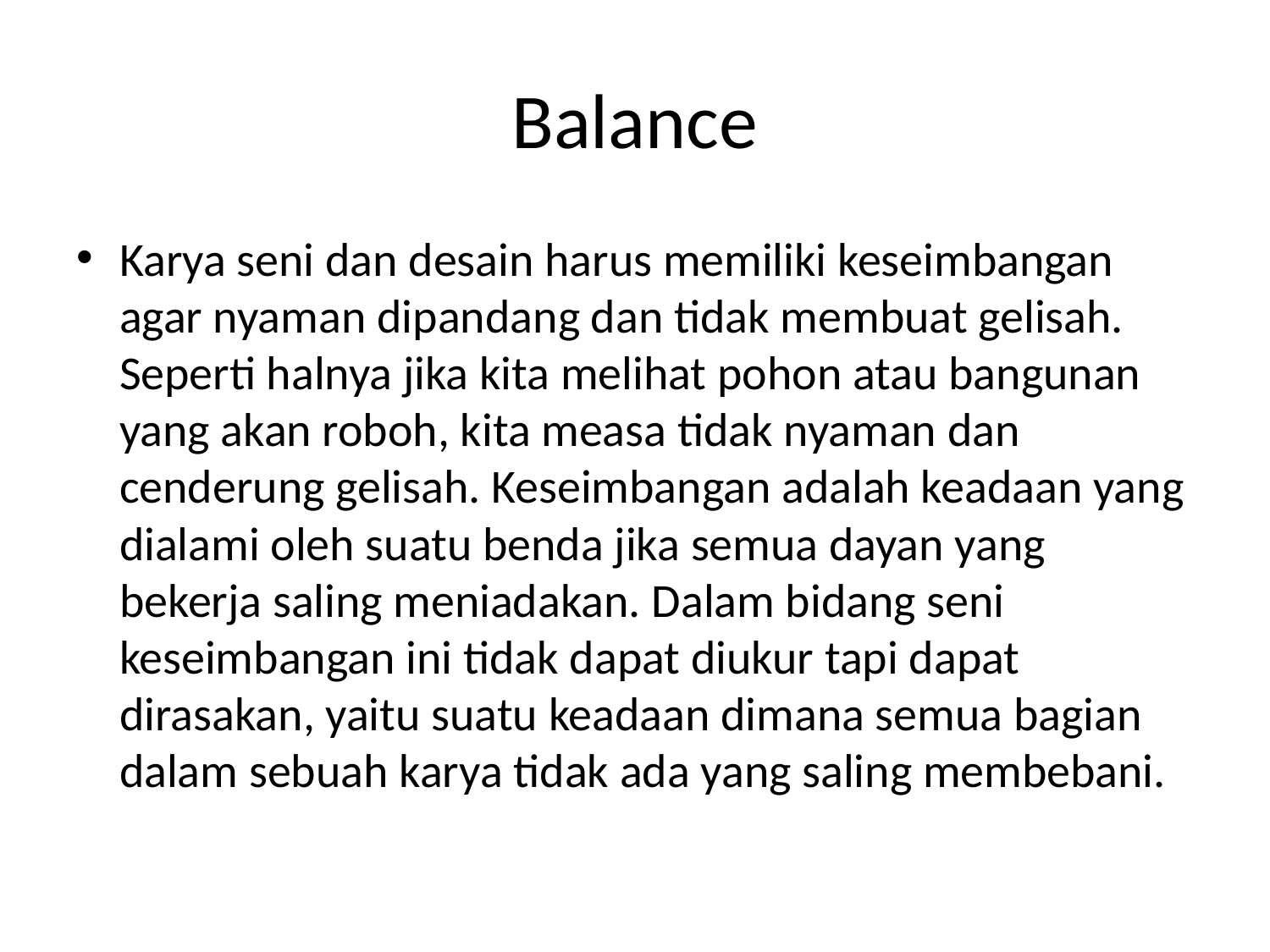

# Balance
Karya seni dan desain harus memiliki keseimbangan agar nyaman dipandang dan tidak membuat gelisah. Seperti halnya jika kita melihat pohon atau bangunan yang akan roboh, kita measa tidak nyaman dan cenderung gelisah. Keseimbangan adalah keadaan yang dialami oleh suatu benda jika semua dayan yang bekerja saling meniadakan. Dalam bidang seni keseimbangan ini tidak dapat diukur tapi dapat dirasakan, yaitu suatu keadaan dimana semua bagian dalam sebuah karya tidak ada yang saling membebani.